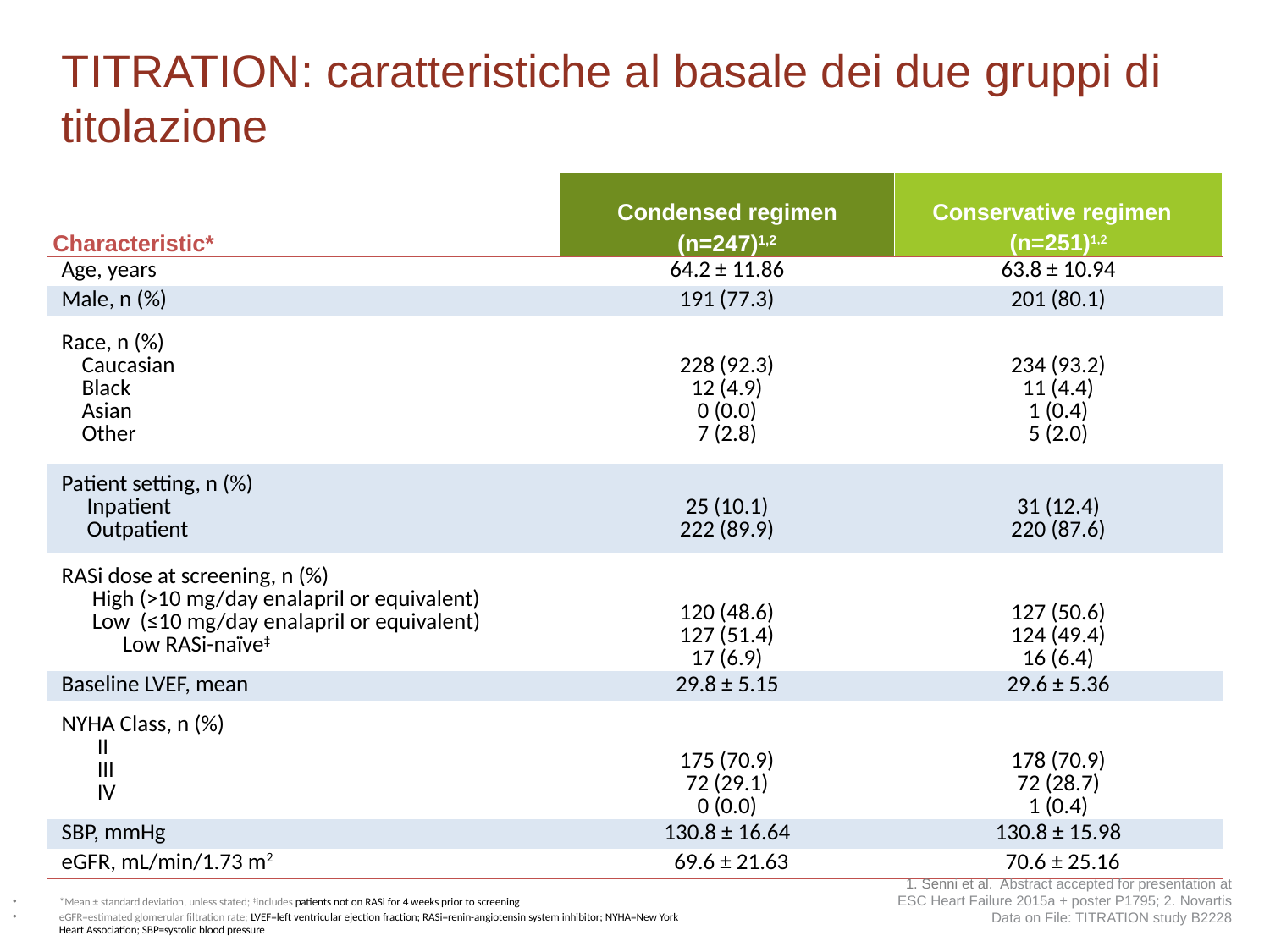

TITRATION: caratteristiche al basale dei due gruppi di titolazione
| Characteristic\* | Condensed regimen (n=247)1,2 | Conservative regimen (n=251)1,2 |
| --- | --- | --- |
| Age, years | 64.2 ± 11.86 | 63.8 ± 10.94 |
| Male, n (%) | 191 (77.3) | 201 (80.1) |
| Race, n (%) Caucasian Black Asian Other | 228 (92.3) 12 (4.9) 0 (0.0) 7 (2.8) | 234 (93.2) 11 (4.4) 1 (0.4) 5 (2.0) |
| Patient setting, n (%) Inpatient Outpatient | 25 (10.1) 222 (89.9) | 31 (12.4) 220 (87.6) |
| RASi dose at screening, n (%) High (>10 mg/day enalapril or equivalent) Low (≤10 mg/day enalapril or equivalent) Low RASi-naïve‡ | 120 (48.6) 127 (51.4) 17 (6.9) | 127 (50.6) 124 (49.4) 16 (6.4) |
| Baseline LVEF, mean | 29.8 ± 5.15 | 29.6 ± 5.36 |
| NYHA Class, n (%) II III IV | 175 (70.9) 72 (29.1) 0 (0.0) | 178 (70.9) 72 (28.7) 1 (0.4) |
| SBP, mmHg | 130.8 ± 16.64 | 130.8 ± 15.98 |
| eGFR, mL/min/1.73 m2 | 69.6 ± 21.63 | 70.6 ± 25.16 |
    1. Senni et al.  Abstract accepted for presentation at ESC Heart Failure 2015a + poster P1795; 2. Novartis Data on File: TITRATION study B2228
*Mean ± standard deviation, unless stated; ‡includes patients not on RASi for 4 weeks prior to screening
eGFR=estimated glomerular filtration rate; LVEF=left ventricular ejection fraction; RASi=renin-angiotensin system inhibitor; NYHA=New York Heart Association; SBP=systolic blood pressure